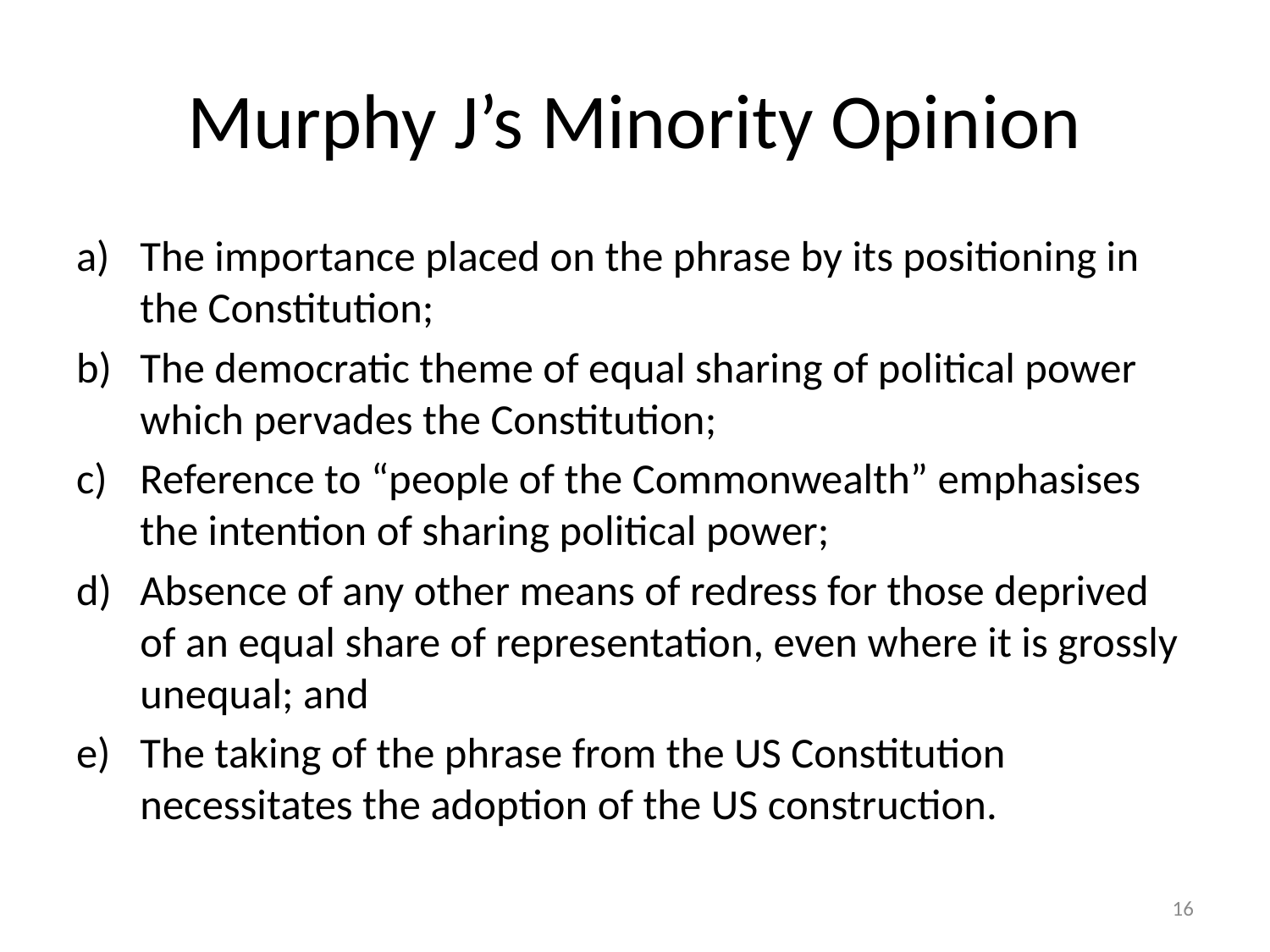

# Murphy J’s Minority Opinion
The importance placed on the phrase by its positioning in the Constitution;
The democratic theme of equal sharing of political power which pervades the Constitution;
Reference to “people of the Commonwealth” emphasises the intention of sharing political power;
Absence of any other means of redress for those deprived of an equal share of representation, even where it is grossly unequal; and
The taking of the phrase from the US Constitution necessitates the adoption of the US construction.
16